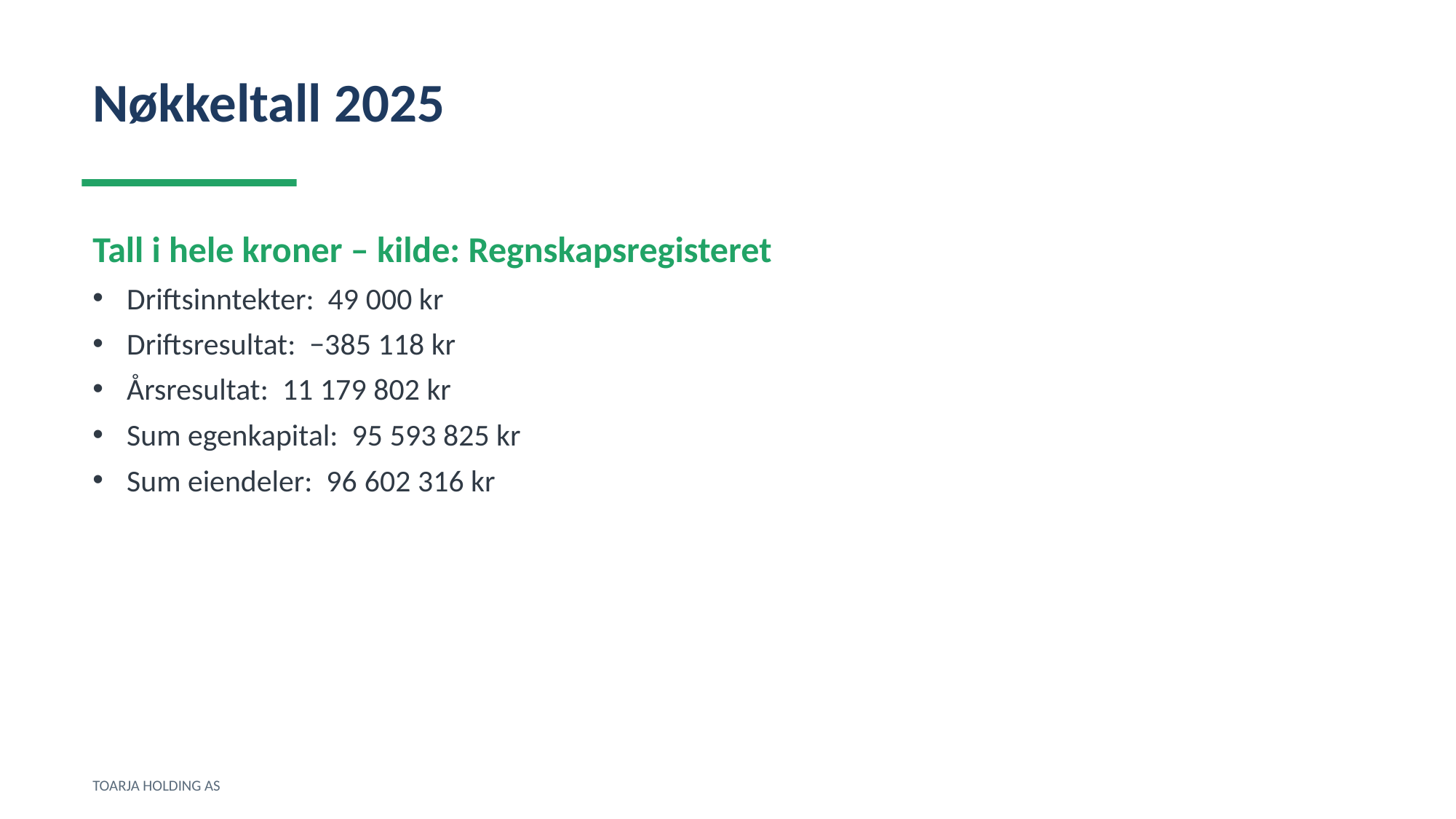

Nøkkeltall 2025

Tall i hele kroner – kilde: Regnskapsregisteret
Driftsinntekter:  49 000 kr
Driftsresultat:  −385 118 kr
Årsresultat:  11 179 802 kr
Sum egenkapital:  95 593 825 kr
Sum eiendeler:  96 602 316 kr
TOARJA HOLDING AS